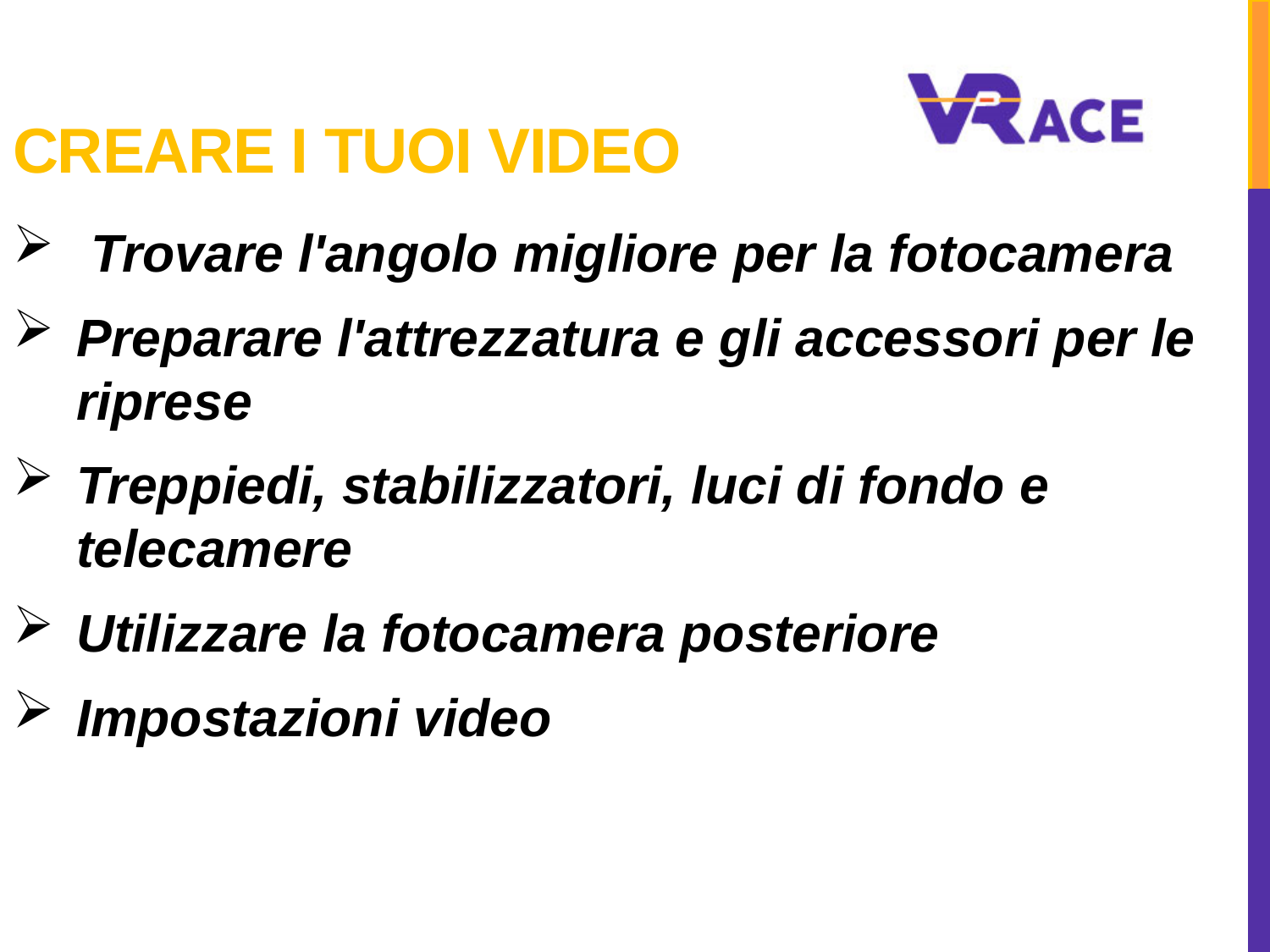

# Creare I tuoi video
 Trovare l'angolo migliore per la fotocamera
Preparare l'attrezzatura e gli accessori per le riprese
Treppiedi, stabilizzatori, luci di fondo e  telecamere
Utilizzare la fotocamera posteriore
Impostazioni video